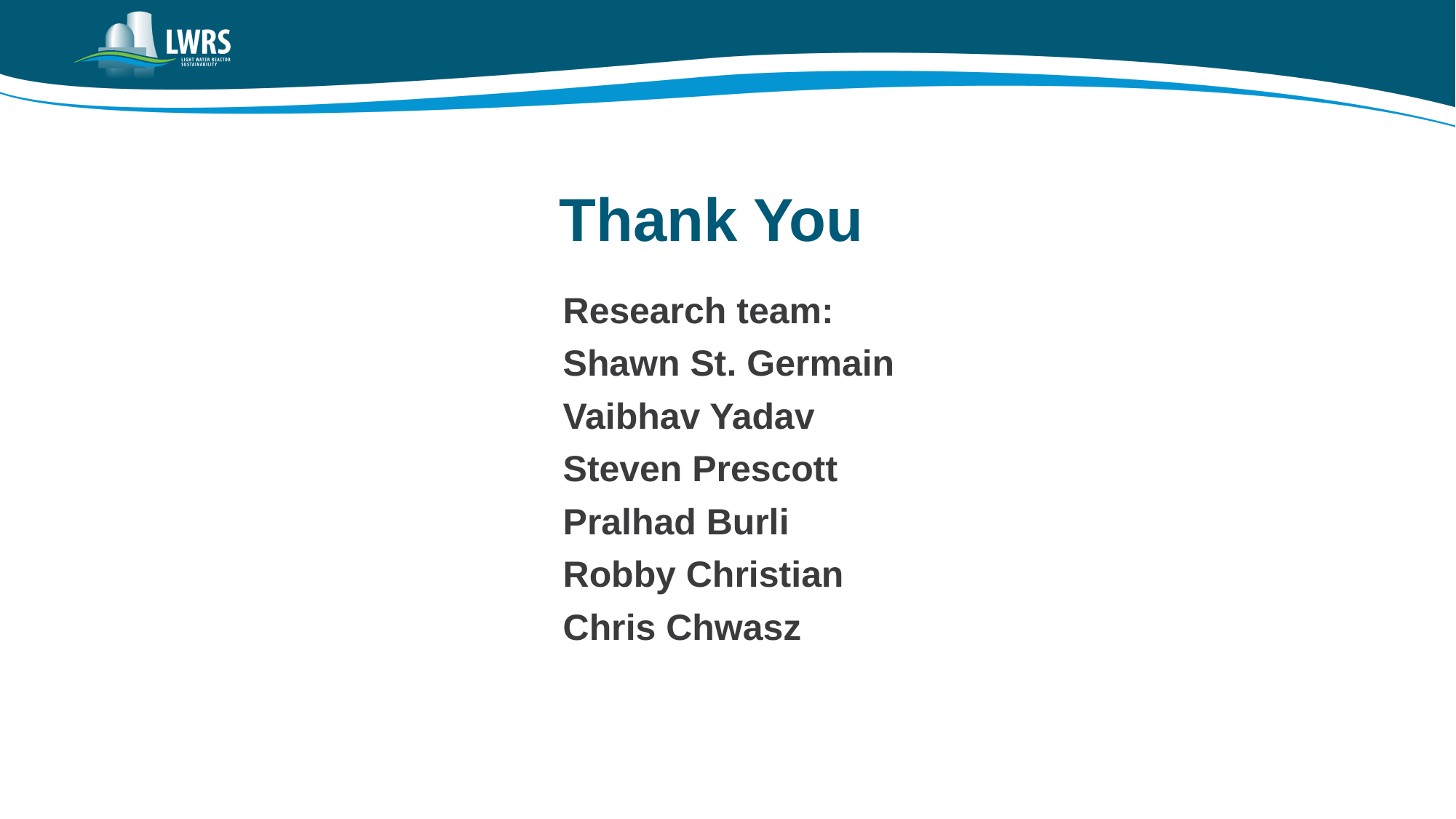

Thank You

Research team:
Shawn St. Germain
Vaibhav Yadav
Steven Prescott
Pralhad Burli
Robby Christian
Chris Chwasz